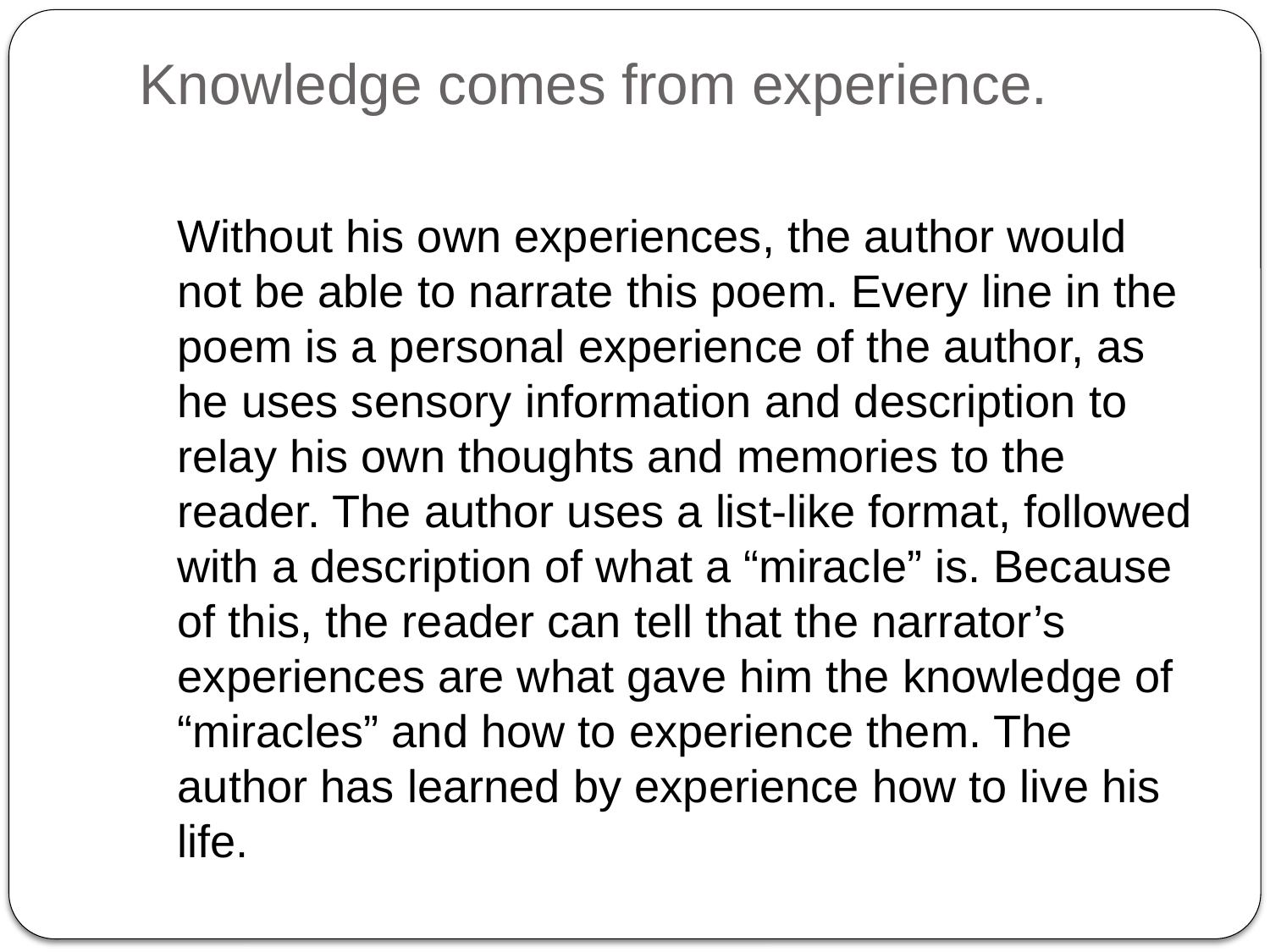

# Knowledge comes from experience.
	Without his own experiences, the author would not be able to narrate this poem. Every line in the poem is a personal experience of the author, as he uses sensory information and description to relay his own thoughts and memories to the reader. The author uses a list-like format, followed with a description of what a “miracle” is. Because of this, the reader can tell that the narrator’s experiences are what gave him the knowledge of “miracles” and how to experience them. The author has learned by experience how to live his life.